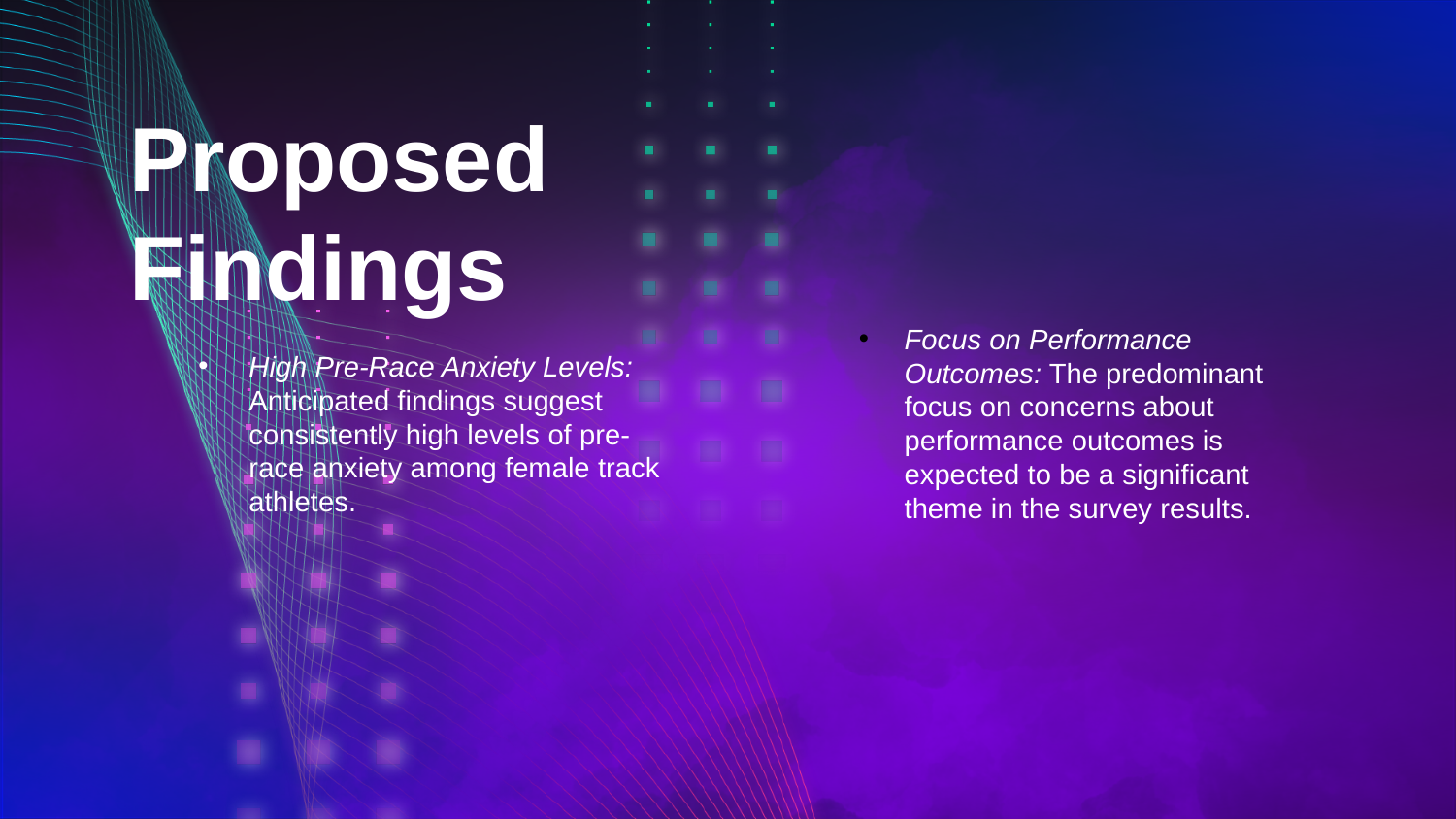

# Proposed Findings
Focus on Performance Outcomes: The predominant focus on concerns about performance outcomes is expected to be a significant theme in the survey results.

High Pre-Race Anxiety Levels: Anticipated findings suggest consistently high levels of pre-race anxiety among female track athletes.